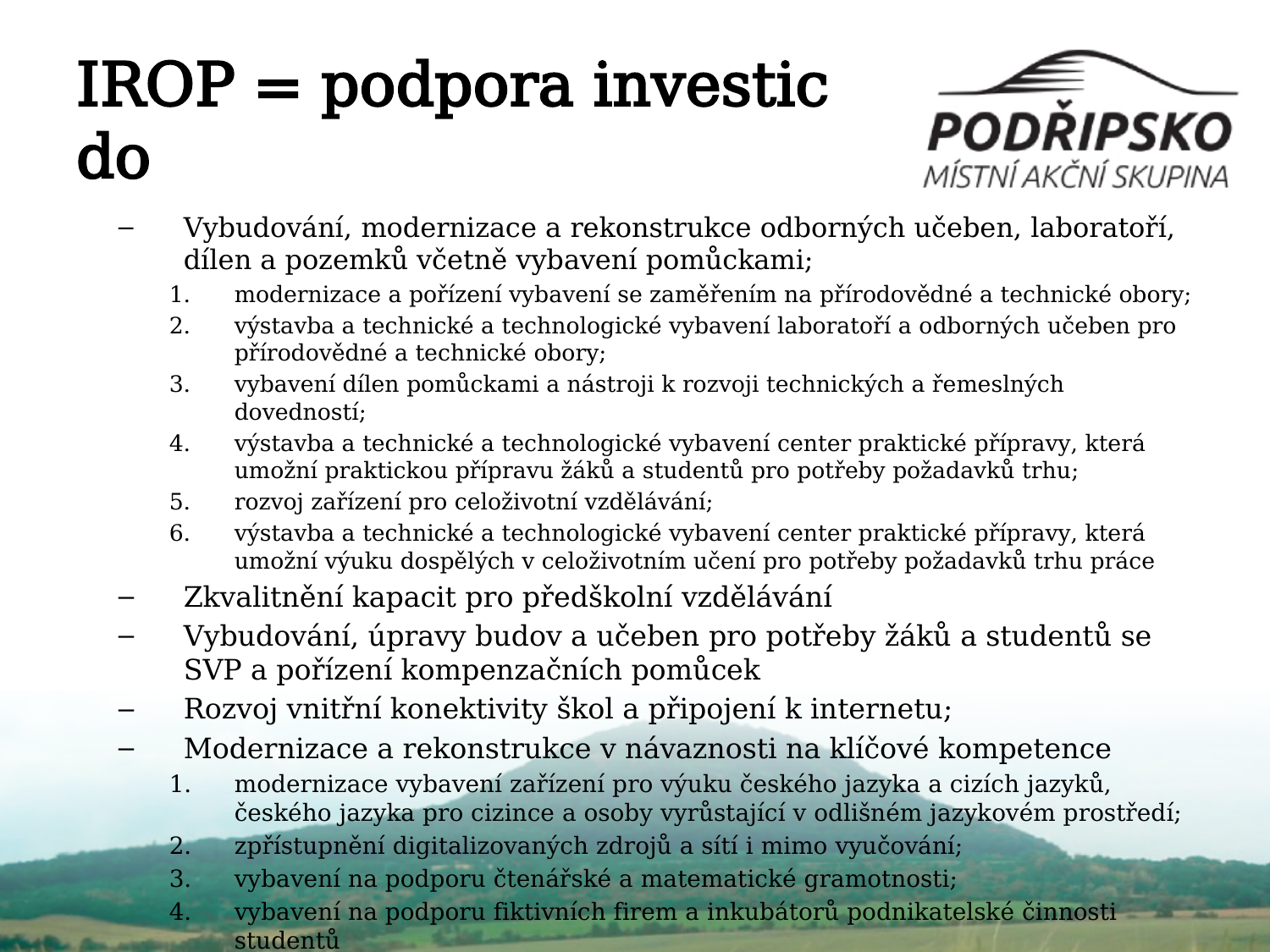

# IROP = podpora investic do

Vybudování, modernizace a rekonstrukce odborných učeben, laboratoří, dílen a pozemků včetně vybavení pomůckami;
modernizace a pořízení vybavení se zaměřením na přírodovědné a technické obory;
výstavba a technické a technologické vybavení laboratoří a odborných učeben pro přírodovědné a technické obory;
vybavení dílen pomůckami a nástroji k rozvoji technických a řemeslných dovedností;
výstavba a technické a technologické vybavení center praktické přípravy, která umožní praktickou přípravu žáků a studentů pro potřeby požadavků trhu;
rozvoj zařízení pro celoživotní vzdělávání;
výstavba a technické a technologické vybavení center praktické přípravy, která umožní výuku dospělých v celoživotním učení pro potřeby požadavků trhu práce
Zkvalitnění kapacit pro předškolní vzdělávání
Vybudování, úpravy budov a učeben pro potřeby žáků a studentů se SVP a pořízení kompenzačních pomůcek
Rozvoj vnitřní konektivity škol a připojení k internetu;
Modernizace a rekonstrukce v návaznosti na klíčové kompetence
modernizace vybavení zařízení pro výuku českého jazyka a cizích jazyků, českého jazyka pro cizince a osoby vyrůstající v odlišném jazykovém prostředí;
zpřístupnění digitalizovaných zdrojů a sítí i mimo vyučování;
vybavení na podporu čtenářské a matematické gramotnosti;
vybavení na podporu fiktivních firem a inkubátorů podnikatelské činnosti studentů